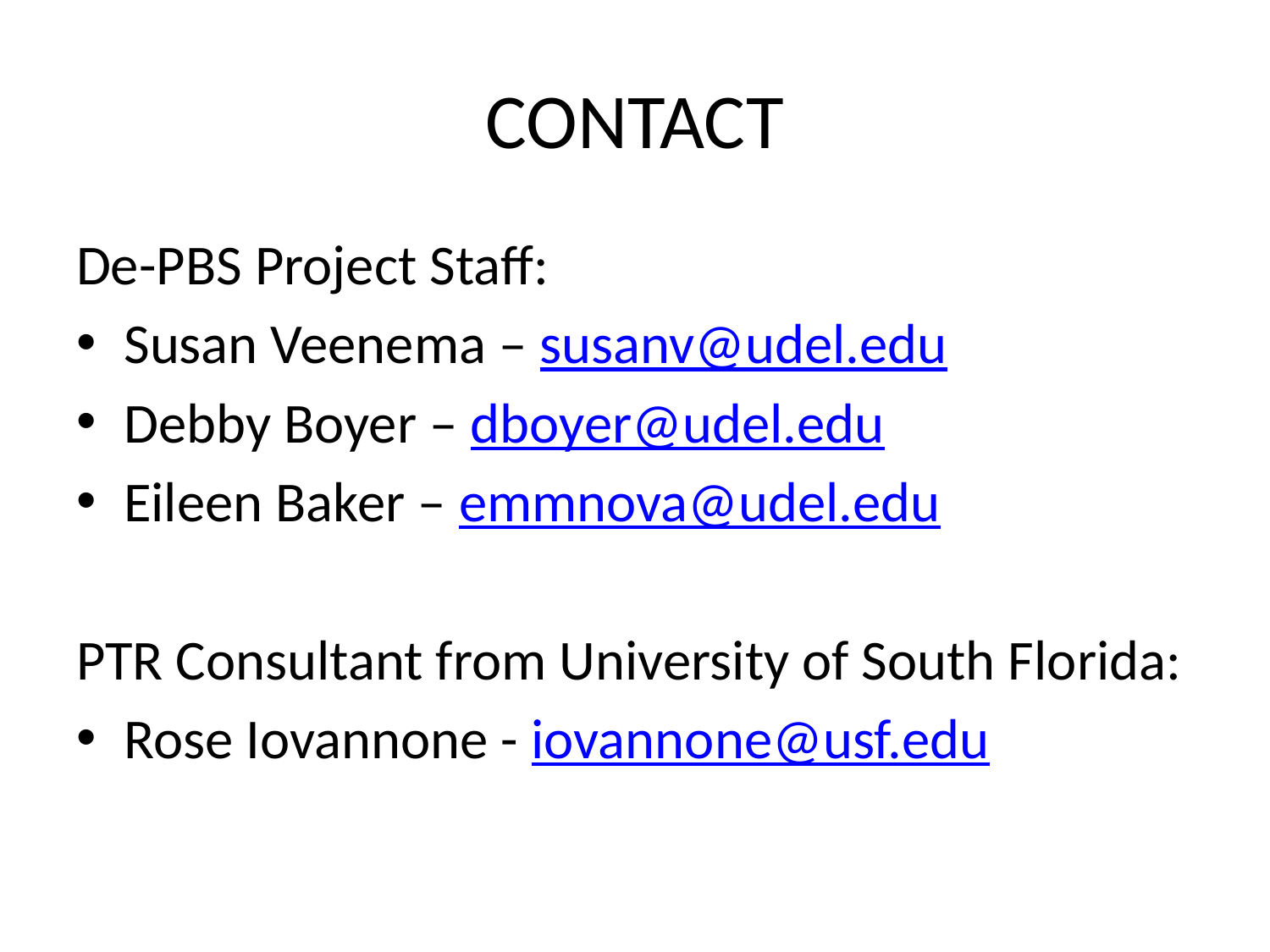

# CONTACT
De-PBS Project Staff:
Susan Veenema – susanv@udel.edu
Debby Boyer – dboyer@udel.edu
Eileen Baker – emmnova@udel.edu

PTR Consultant from University of South Florida:
Rose Iovannone - iovannone@usf.edu